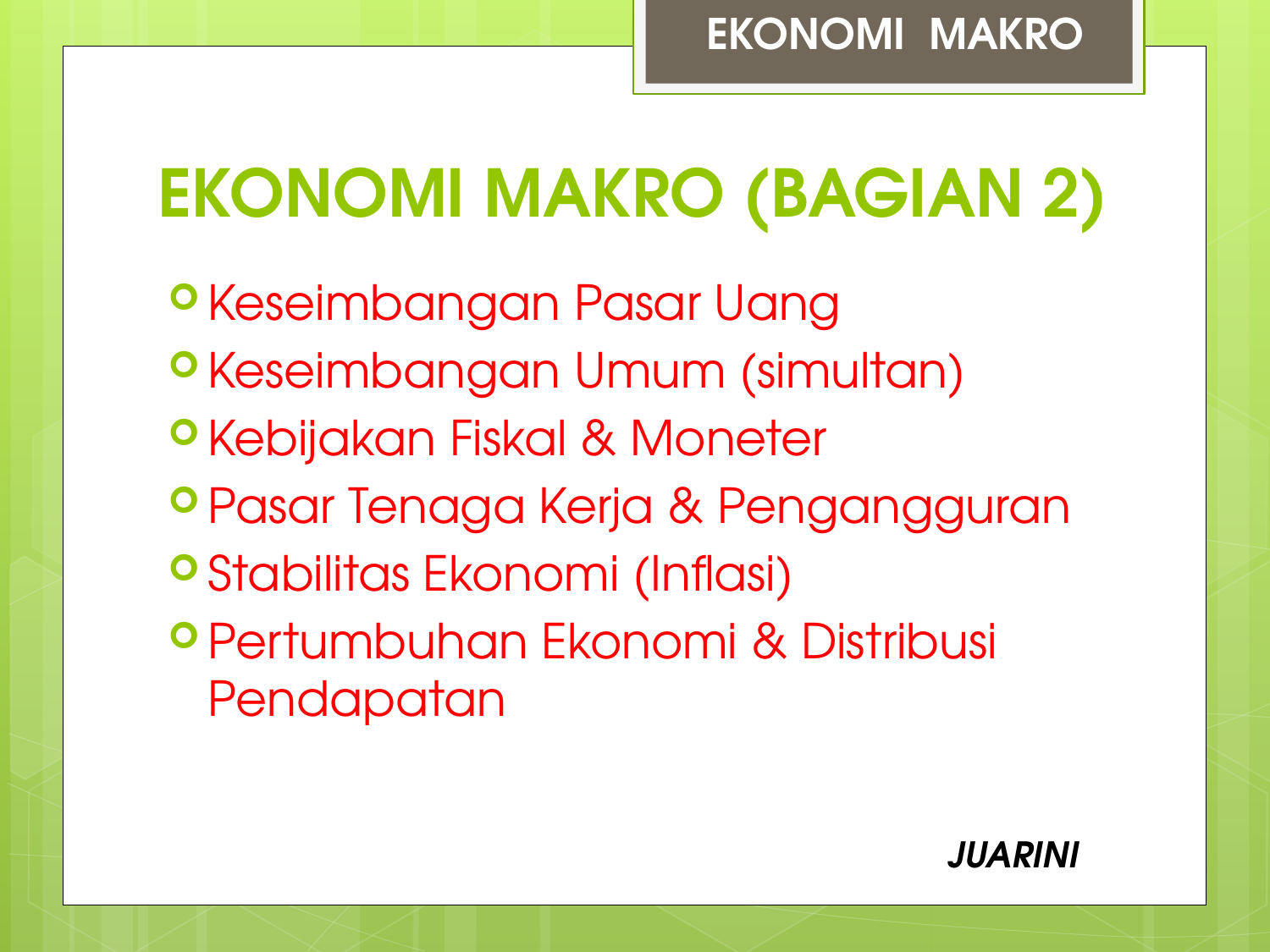

EKONOMI  MAKRO
# EKONOMI MAKRO (BAGIAN 2)
Keseimbangan Pasar Uang
Keseimbangan Umum (simultan)
Kebijakan Fiskal & Moneter
Pasar Tenaga Kerja & Pengangguran
Stabilitas Ekonomi (Inflasi)
Pertumbuhan Ekonomi & Distribusi Pendapatan

JUARINI